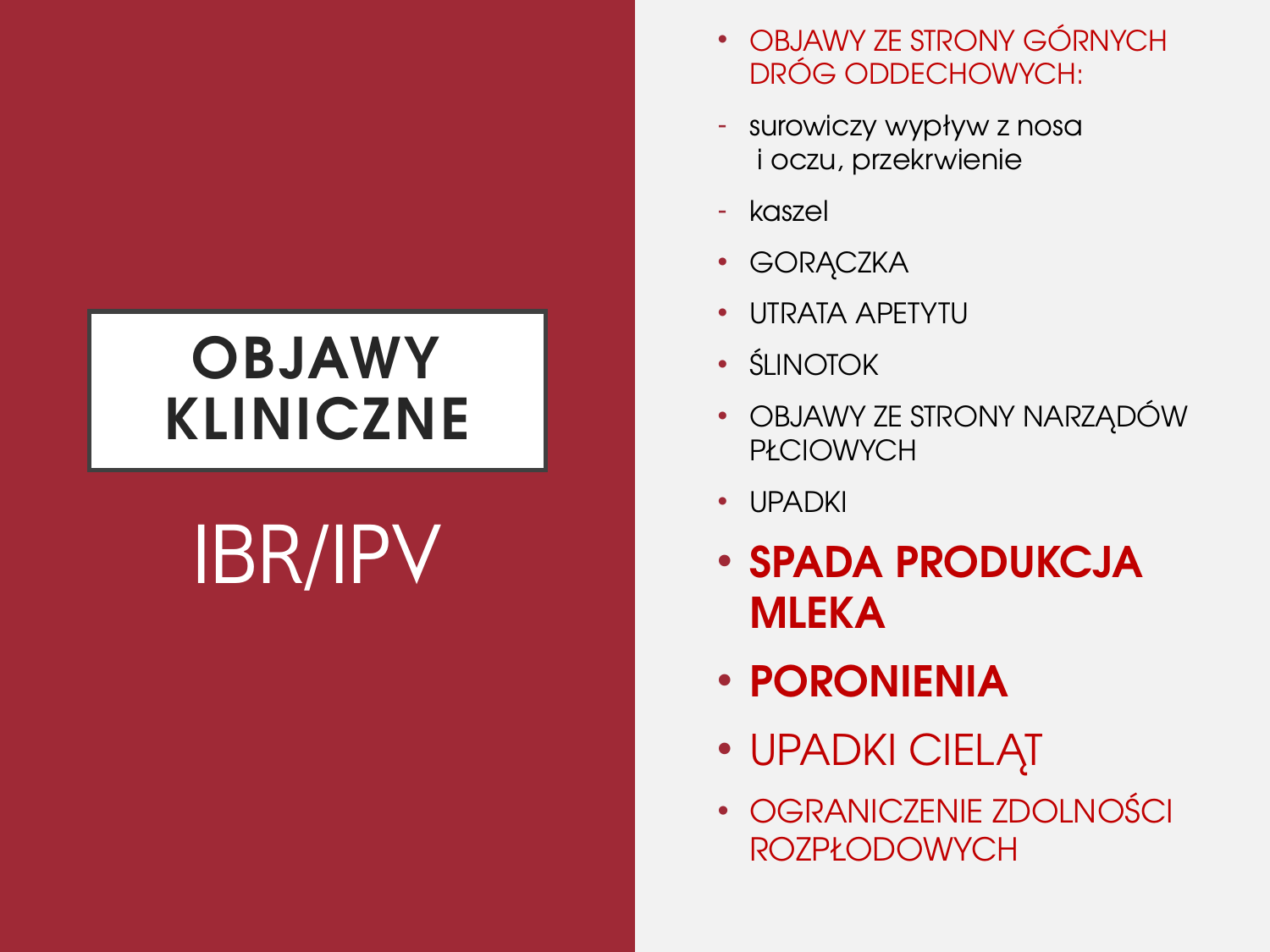

OBJAWY ZE STRONY GÓRNYCH DRÓG ODDECHOWYCH:
surowiczy wypływ z nosa
 i oczu, przekrwienie
kaszel
GORĄCZKA
UTRATA APETYTU
ŚLINOTOK
OBJAWY ZE STRONY NARZĄDÓW PŁCIOWYCH
UPADKI
SPADA PRODUKCJA MLEKA
PORONIENIA
UPADKI CIELĄT
OGRANICZENIE ZDOLNOŚCI ROZPŁODOWYCH

# OBJAWY KLINICZNE
IBR/IPV